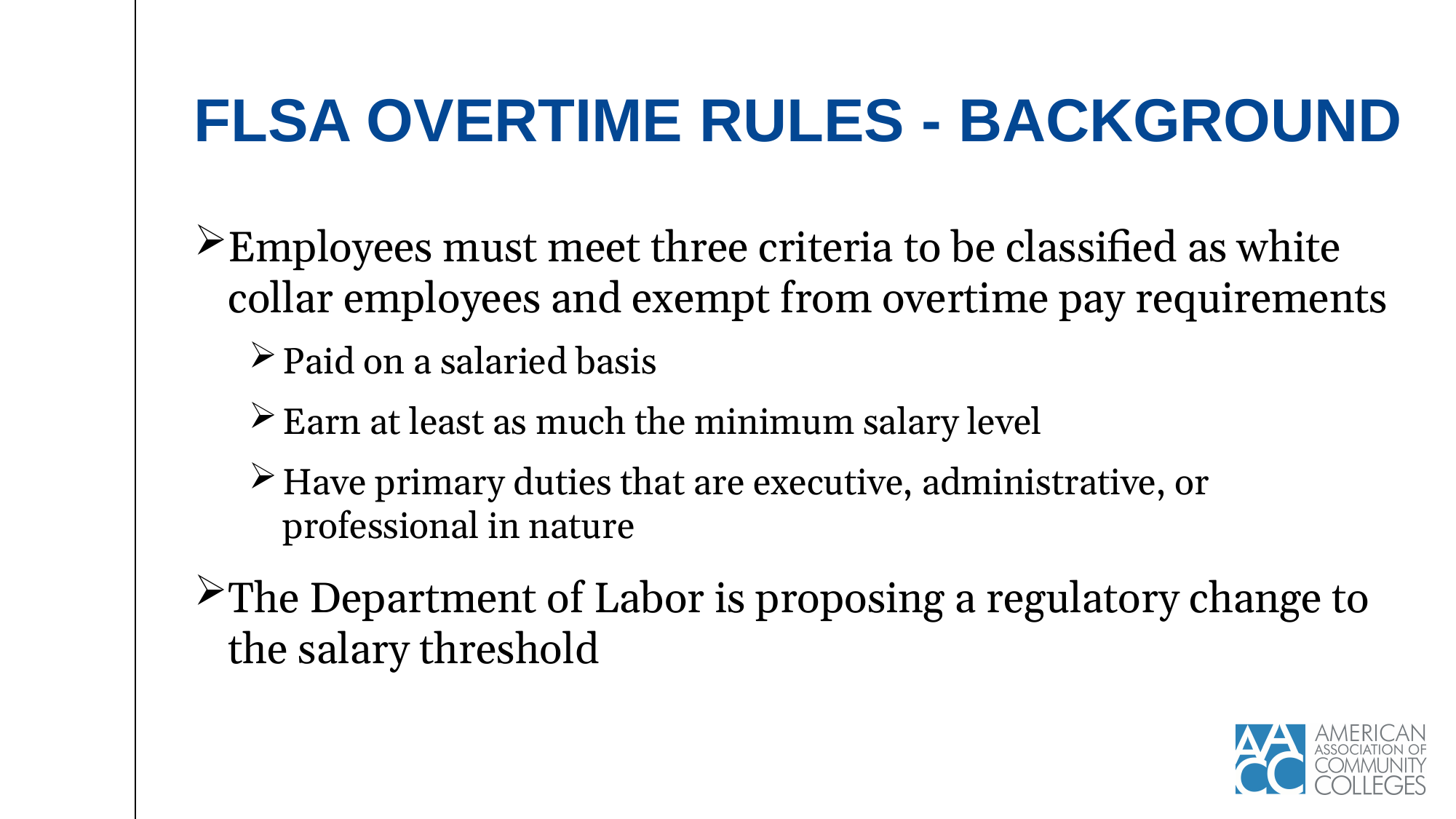

# Flsa overtime rules - background
Employees must meet three criteria to be classified as white collar employees and exempt from overtime pay requirements
Paid on a salaried basis
Earn at least as much the minimum salary level
Have primary duties that are executive, administrative, or professional in nature
The Department of Labor is proposing a regulatory change to the salary threshold